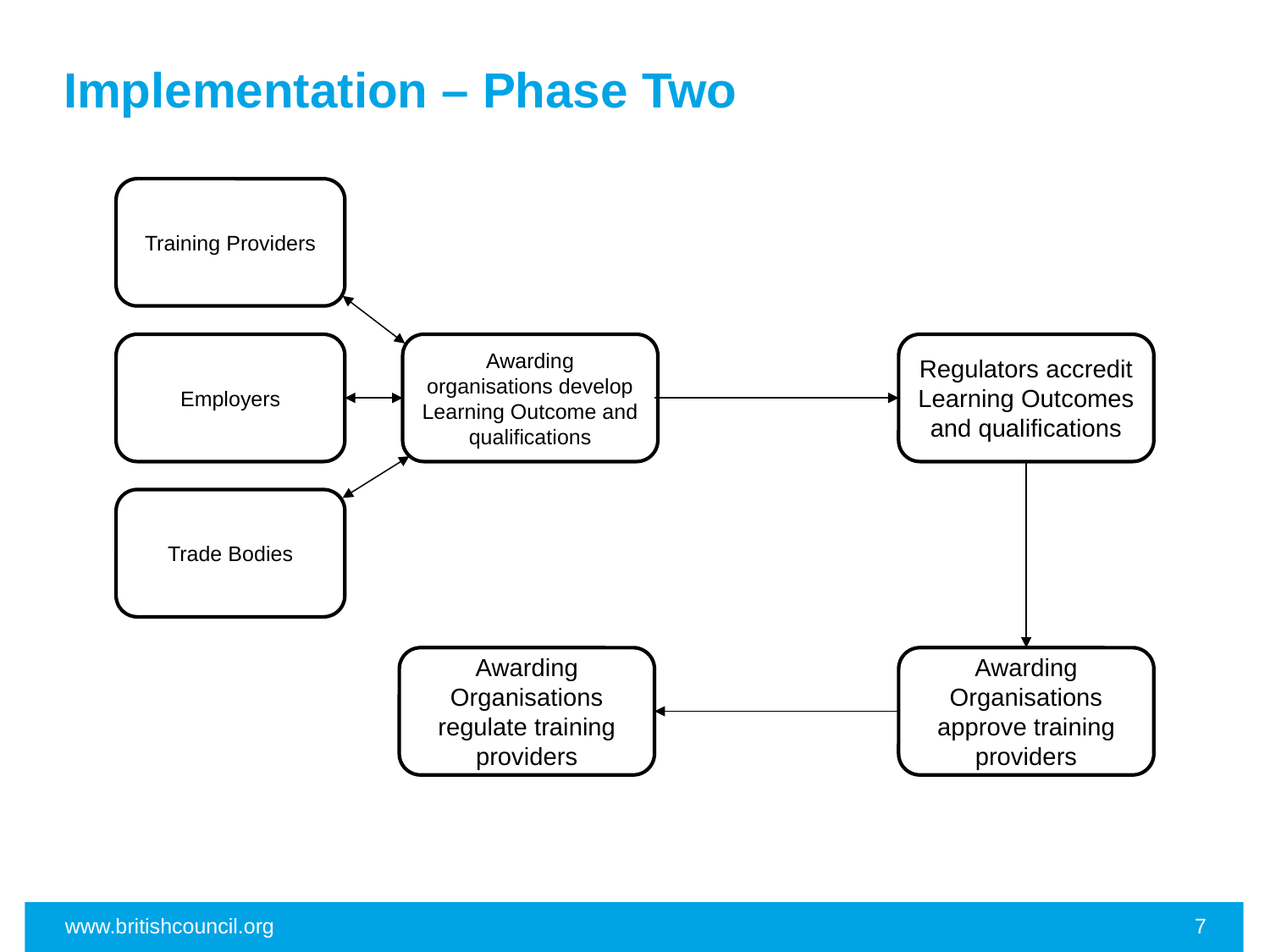

# Implementation – Phase Two
Training Providers
Employers
Trade Bodies
Awarding organisations develop Learning Outcome and qualifications
Regulators accredit Learning Outcomes and qualifications
Awarding Organisations regulate training providers
Awarding Organisations approve training providers
www.britishcouncil.org
7